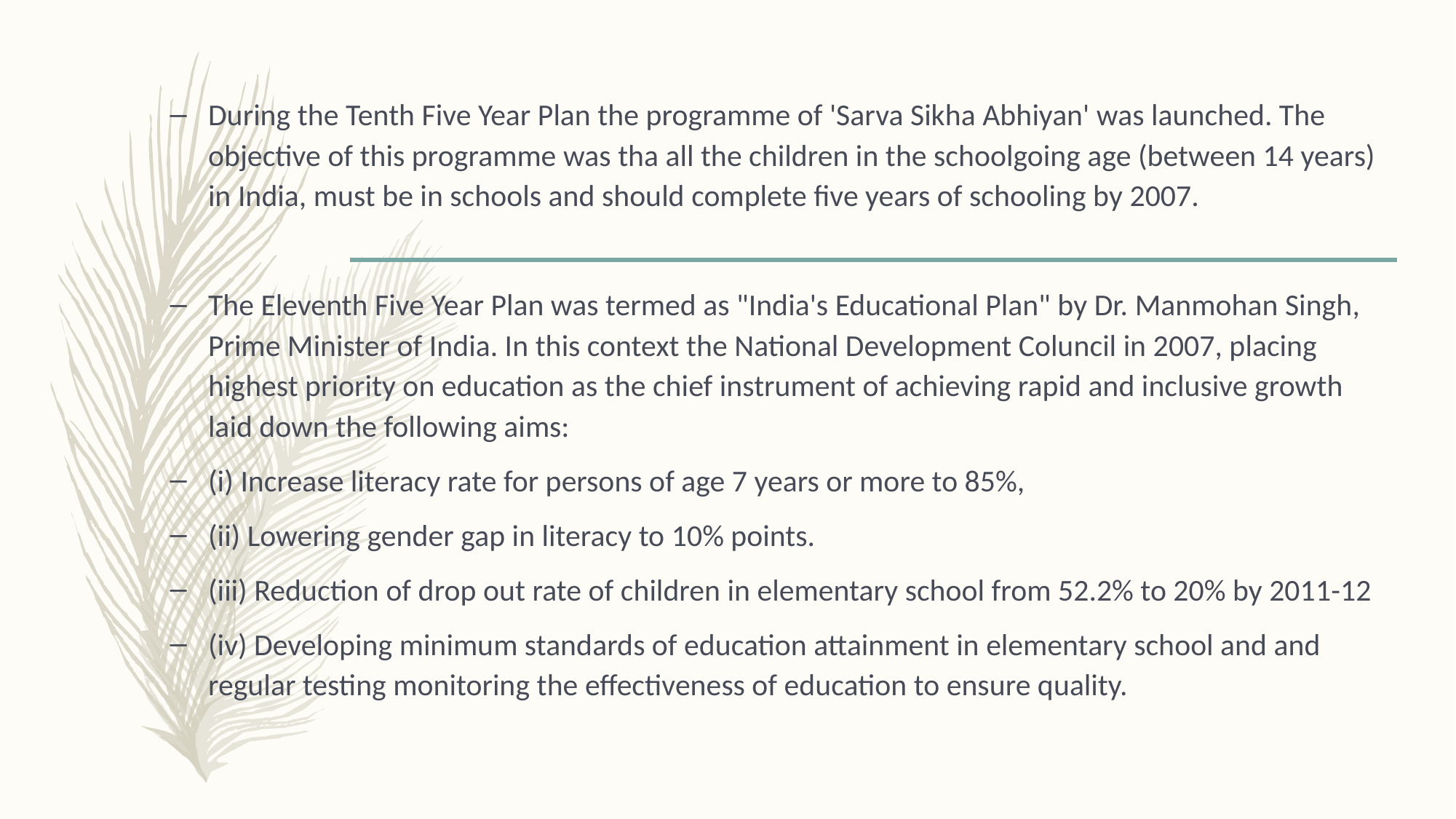

#
During the Tenth Five Year Plan the programme of 'Sarva Sikha Abhiyan' was launched. The objective of this programme was tha all the children in the schoolgoing age (between 14 years) in India, must be in schools and should complete five years of schooling by 2007.

The Eleventh Five Year Plan was termed as "India's Educational Plan" by Dr. Manmohan Singh, Prime Minister of India. In this context the National Development Coluncil in 2007, placing highest priority on education as the chief instrument of achieving rapid and inclusive growth laid down the following aims:
(i) Increase literacy rate for persons of age 7 years or more to 85%,
(ii) Lowering gender gap in literacy to 10% points.
(iii) Reduction of drop out rate of children in elementary school from 52.2% to 20% by 2011-12
(iv) Developing minimum standards of education attainment in elementary school and and regular testing monitoring the effectiveness of education to ensure quality.